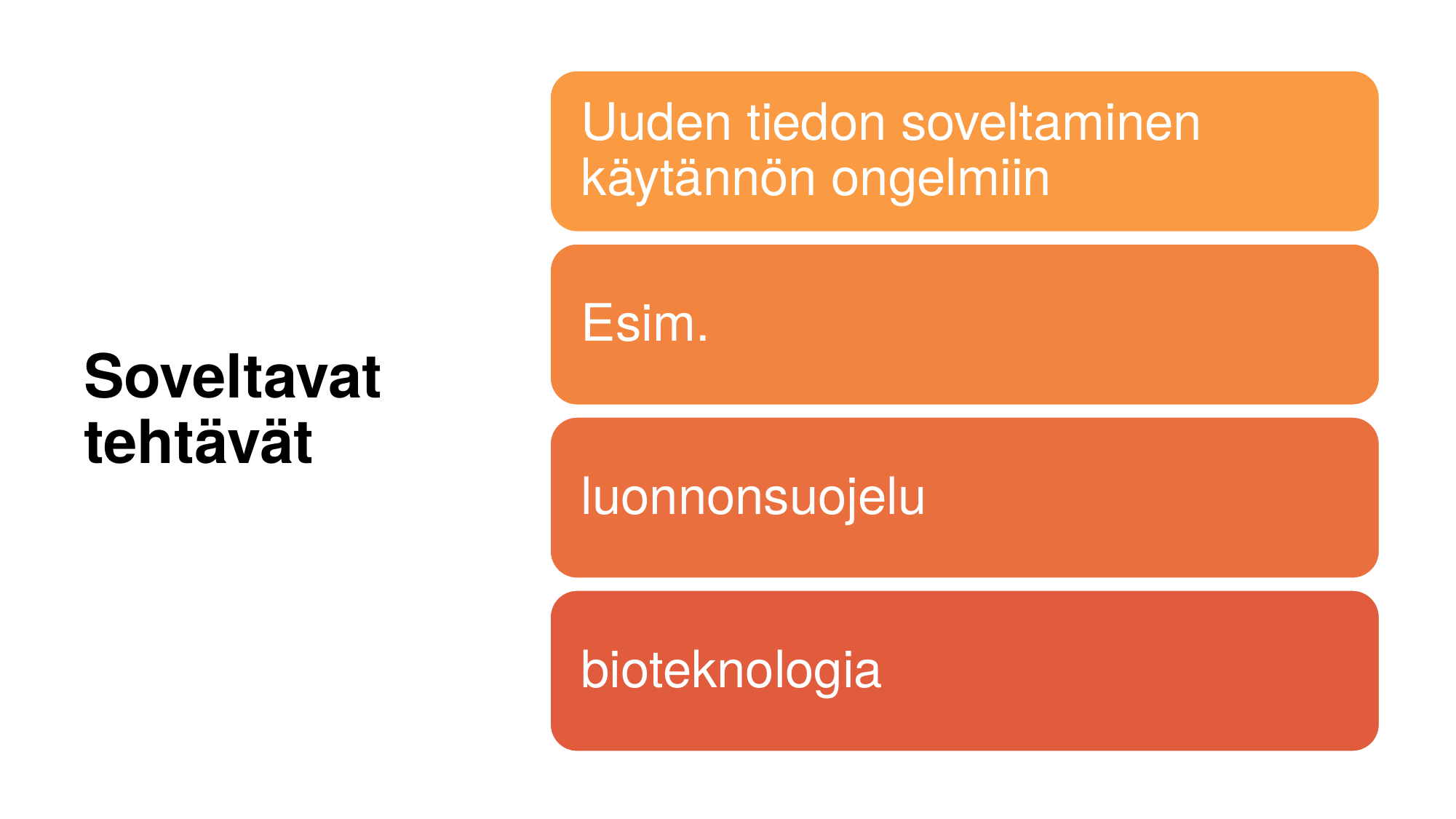

# Soveltavat tehtävät
Uuden tiedon soveltaminen käytännön ongelmiin
Esim.
luonnonsuojelu
bioteknologia